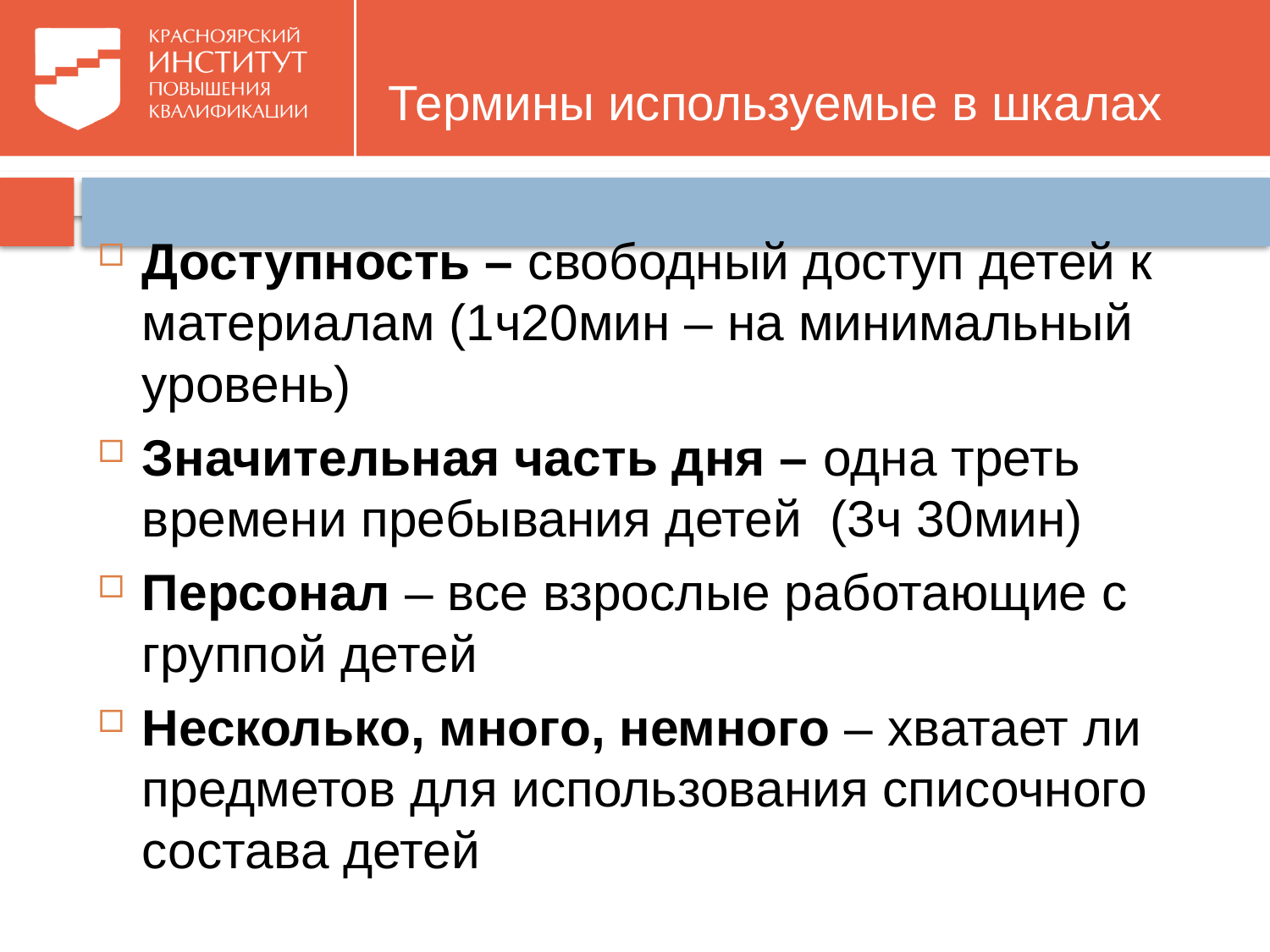

# Термины используемые в шкалах
Доступность – свободный доступ детей к материалам (1ч20мин – на минимальный уровень)
Значительная часть дня – одна треть времени пребывания детей  (3ч 30мин)
Персонал – все взрослые работающие с группой детей
Несколько, много, немного – хватает ли предметов для использования списочного состава детей